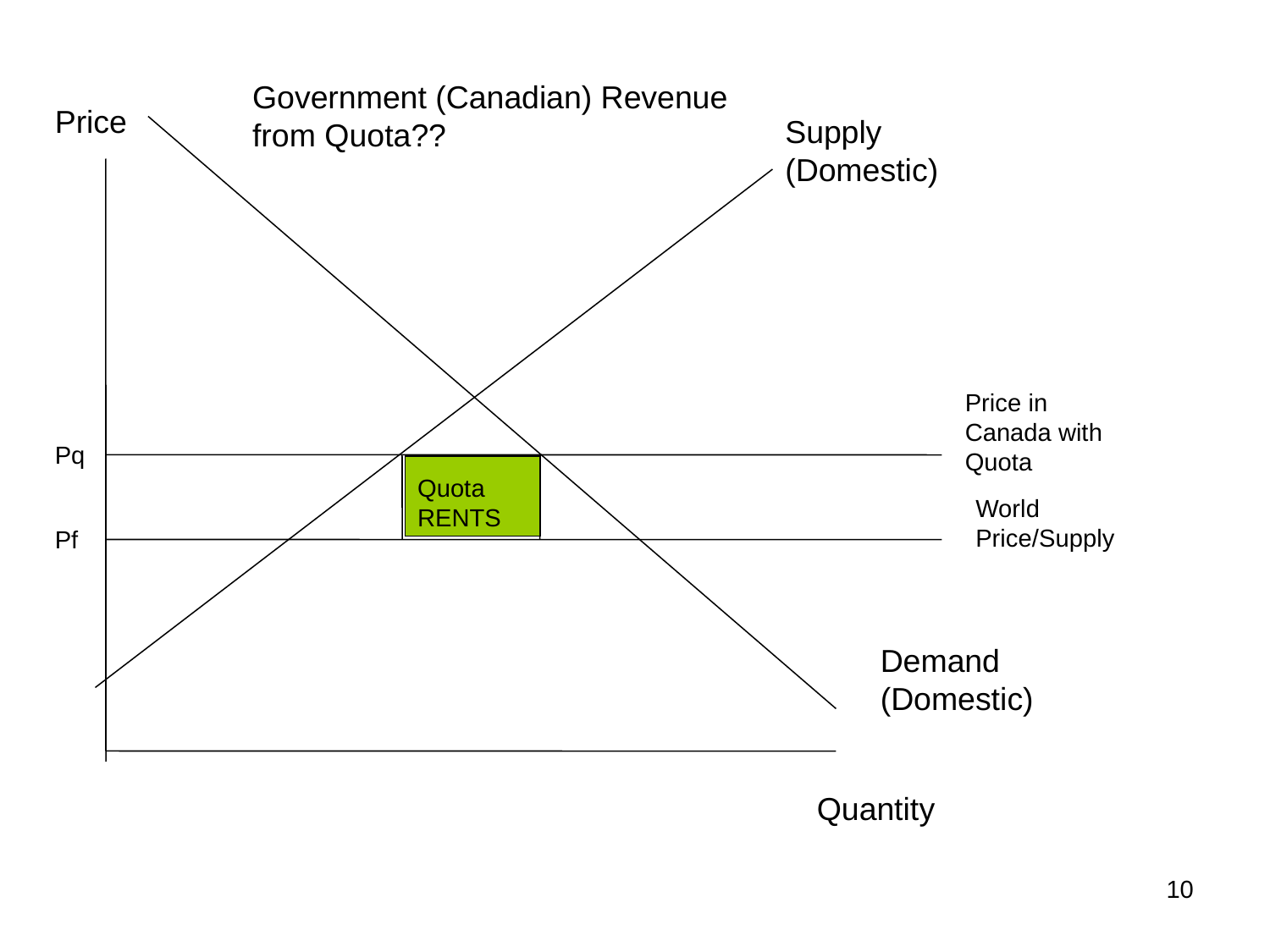

Government (Canadian) Revenue from Quota??
Price
Supply (Domestic)

Price in Canada with Quota
Pq

Quota RENTS
World Price/Supply
Pf

Demand (Domestic)

Quantity
10